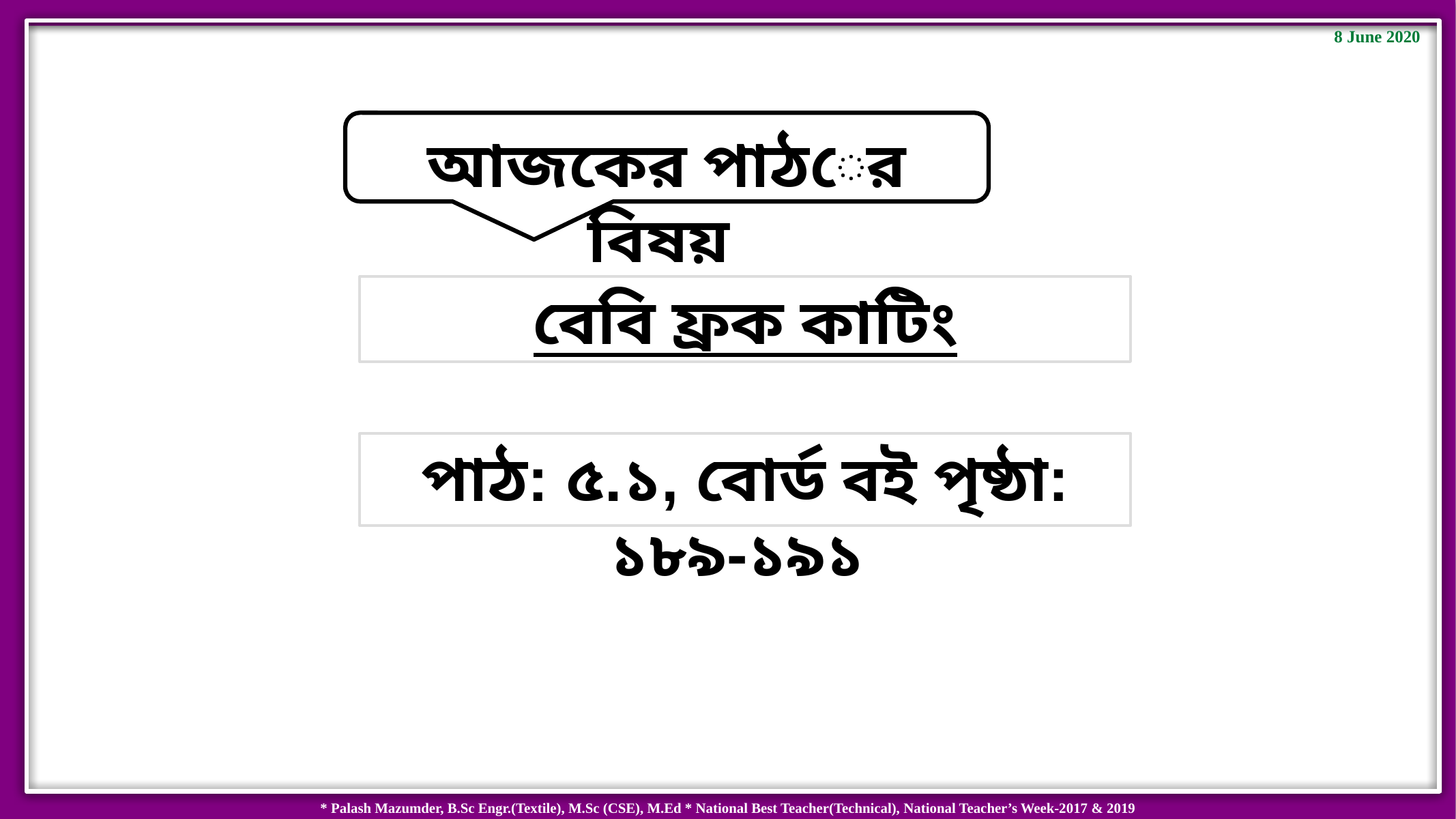

আজকের পাঠের বিষয়
বেবি ফ্রক কাটিং
পাঠ: ৫.১, বোর্ড বই পৃষ্ঠা: ১৮৯-১৯১
6